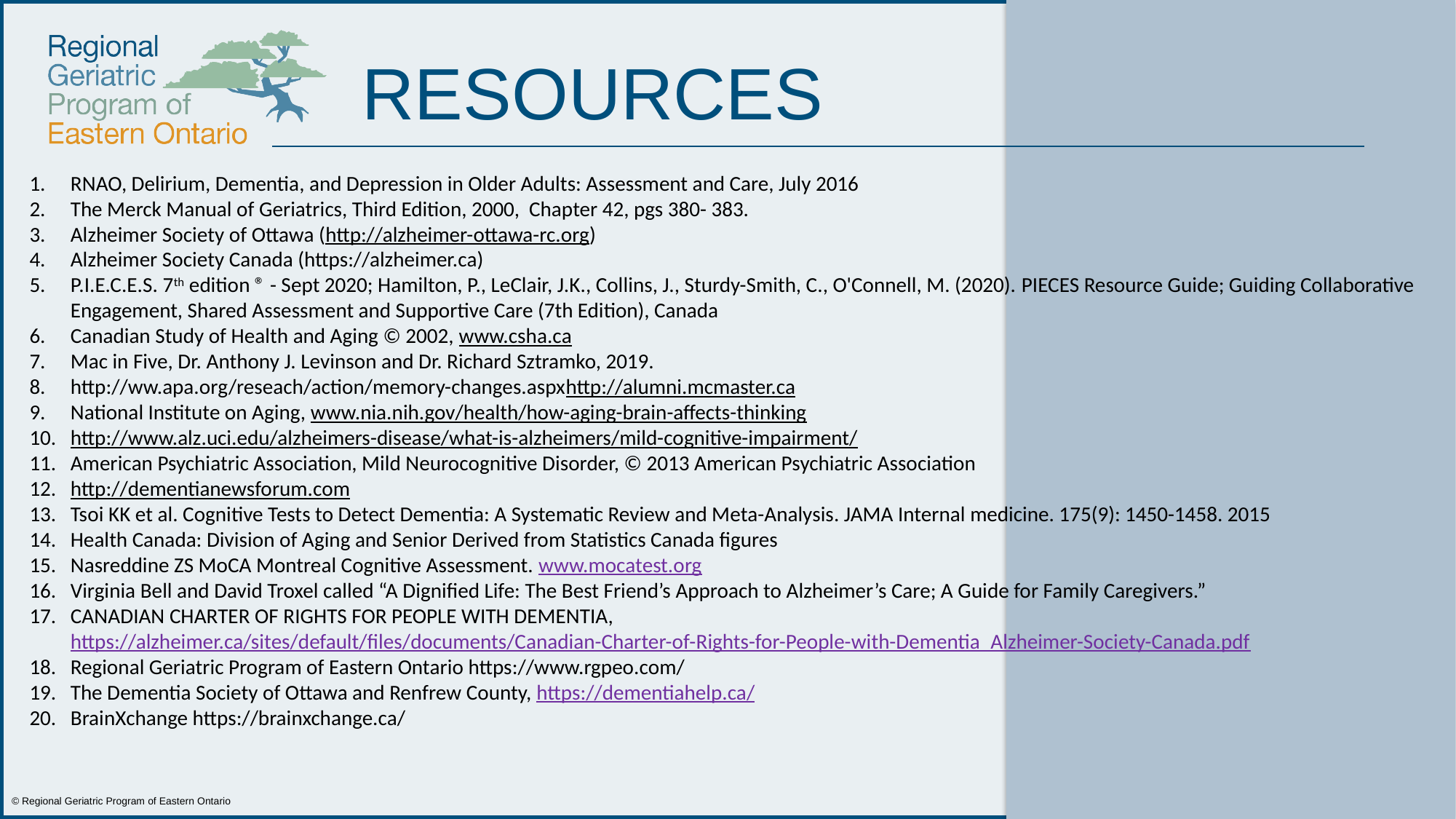

RESOURCES
RNAO, Delirium, Dementia, and Depression in Older Adults: Assessment and Care, July 2016
The Merck Manual of Geriatrics, Third Edition, 2000,  Chapter 42, pgs 380- 383.
Alzheimer Society of Ottawa (http://alzheimer-ottawa-rc.org)
Alzheimer Society Canada (https://alzheimer.ca)
P.I.E.C.E.S. 7th edition ® - Sept 2020; Hamilton, P., LeClair, J.K., Collins, J., Sturdy-Smith, C., O'Connell, M. (2020). PIECES Resource Guide; Guiding Collaborative Engagement, Shared Assessment and Supportive Care (7th Edition), Canada
Canadian Study of Health and Aging © 2002, www.csha.ca
Mac in Five, Dr. Anthony J. Levinson and Dr. Richard Sztramko, 2019.
http://ww.apa.org/reseach/action/memory-changes.aspxhttp://alumni.mcmaster.ca
National Institute on Aging, www.nia.nih.gov/health/how-aging-brain-affects-thinking
http://www.alz.uci.edu/alzheimers-disease/what-is-alzheimers/mild-cognitive-impairment/
American Psychiatric Association, Mild Neurocognitive Disorder, © 2013 American Psychiatric Association
http://dementianewsforum.com
Tsoi KK et al. Cognitive Tests to Detect Dementia: A Systematic Review and Meta-Analysis. JAMA Internal medicine. 175(9): 1450-1458. 2015
Health Canada: Division of Aging and Senior Derived from Statistics Canada figures
Nasreddine ZS MoCA Montreal Cognitive Assessment. www.mocatest.org
Virginia Bell and David Troxel called “A Dignified Life: The Best Friend’s Approach to Alzheimer’s Care; A Guide for Family Caregivers.”
CANADIAN CHARTER OF RIGHTS FOR PEOPLE WITH DEMENTIA, https://alzheimer.ca/sites/default/files/documents/Canadian-Charter-of-Rights-for-People-with-Dementia_Alzheimer-Society-Canada.pdf
Regional Geriatric Program of Eastern Ontario https://www.rgpeo.com/
The Dementia Society of Ottawa and Renfrew County, https://dementiahelp.ca/
BrainXchange https://brainxchange.ca/